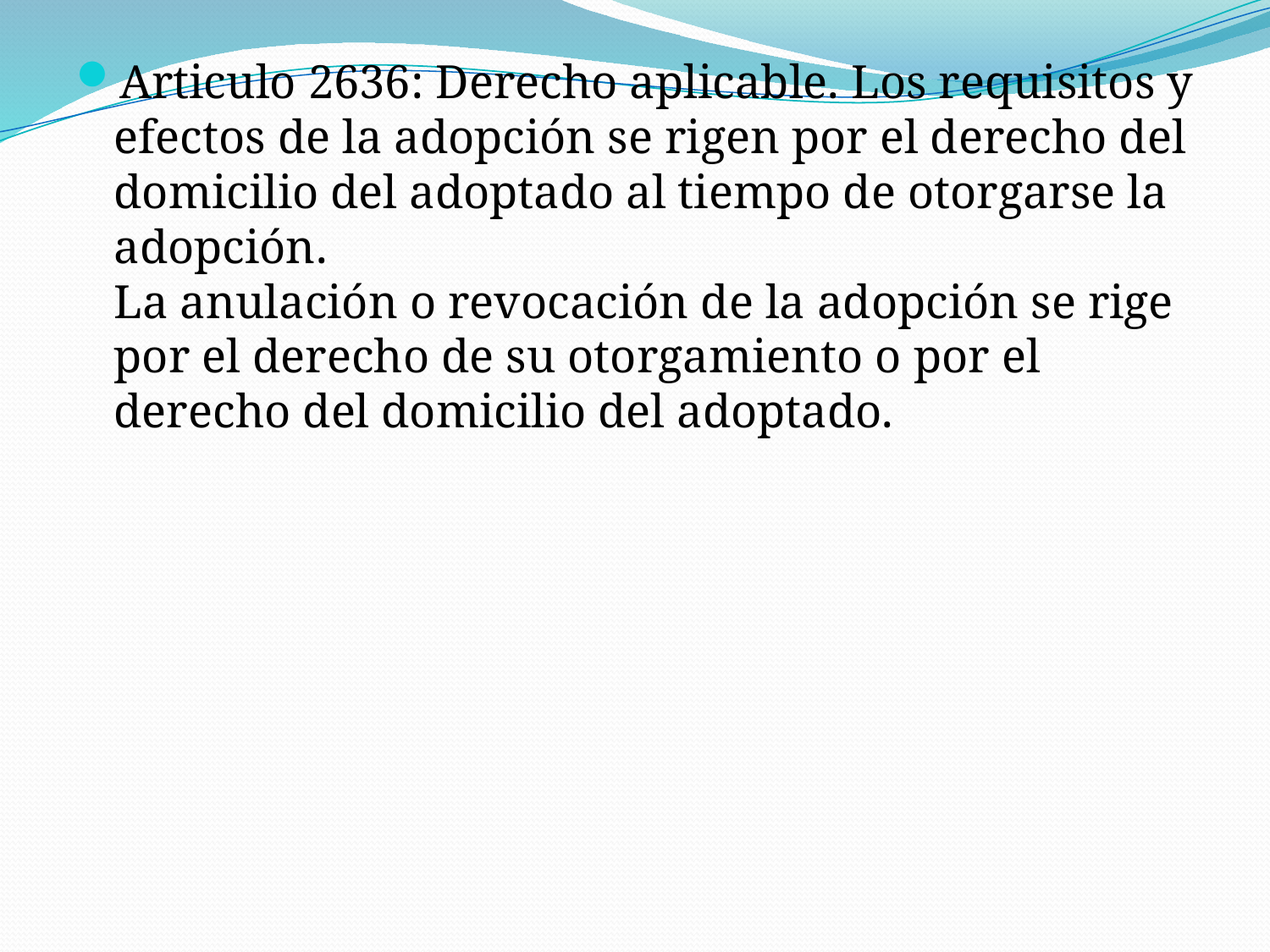

Articulo 2636: Derecho aplicable. Los requisitos y efectos de la adopción se rigen por el derecho del domicilio del adoptado al tiempo de otorgarse la adopción.
La anulación o revocación de la adopción se rige por el derecho de su otorgamiento o por el derecho del domicilio del adoptado.